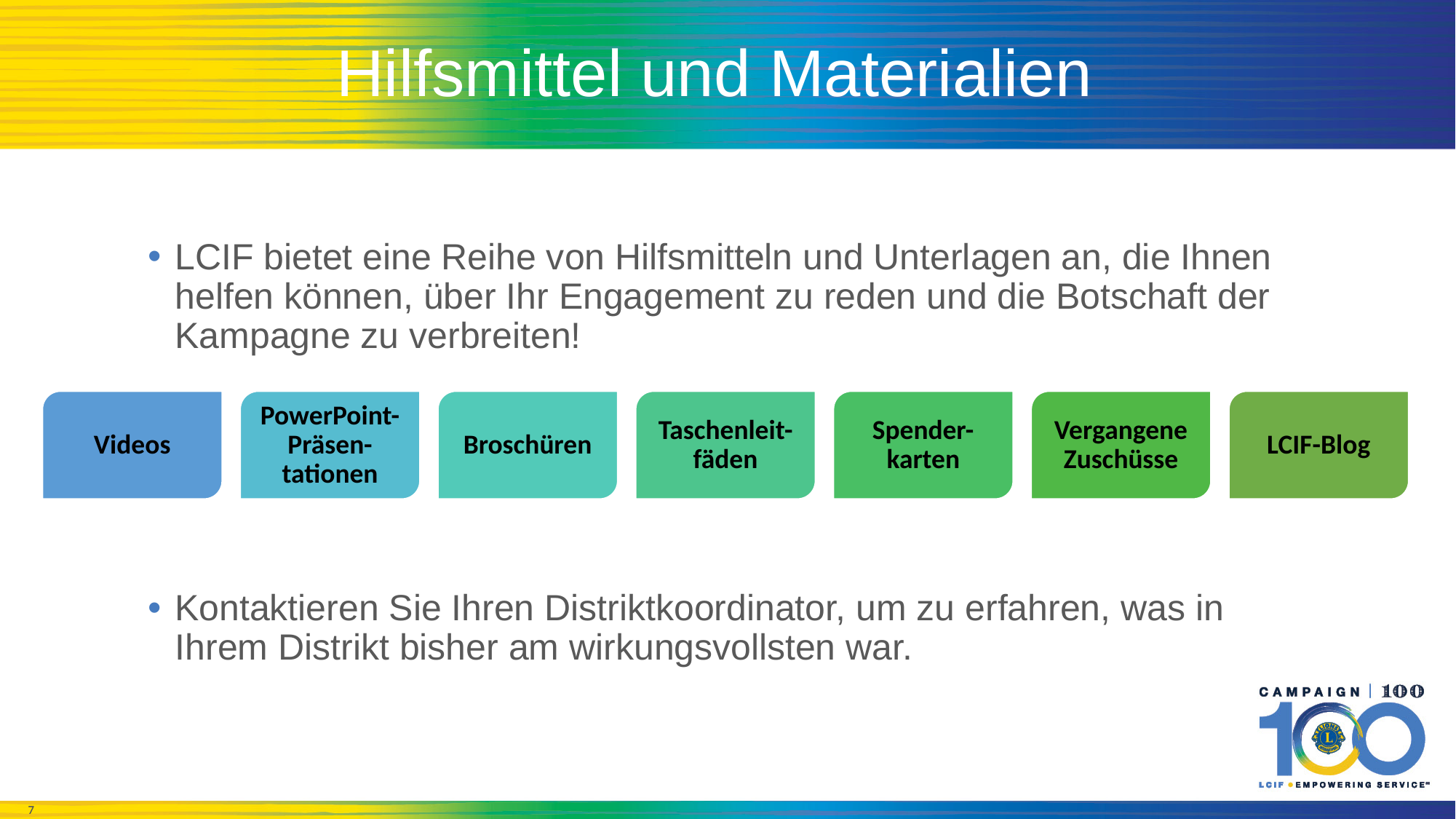

# Hilfsmittel und Materialien
LCIF bietet eine Reihe von Hilfsmitteln und Unterlagen an, die Ihnen helfen können, über Ihr Engagement zu reden und die Botschaft der Kampagne zu verbreiten!

Kontaktieren Sie Ihren Distriktkoordinator, um zu erfahren, was in Ihrem Distrikt bisher am wirkungsvollsten war.

Videos
PowerPoint-Präsen-tationen
Broschüren
Taschenleit-fäden
Spender-karten
Vergangene Zuschüsse
LCIF-Blog